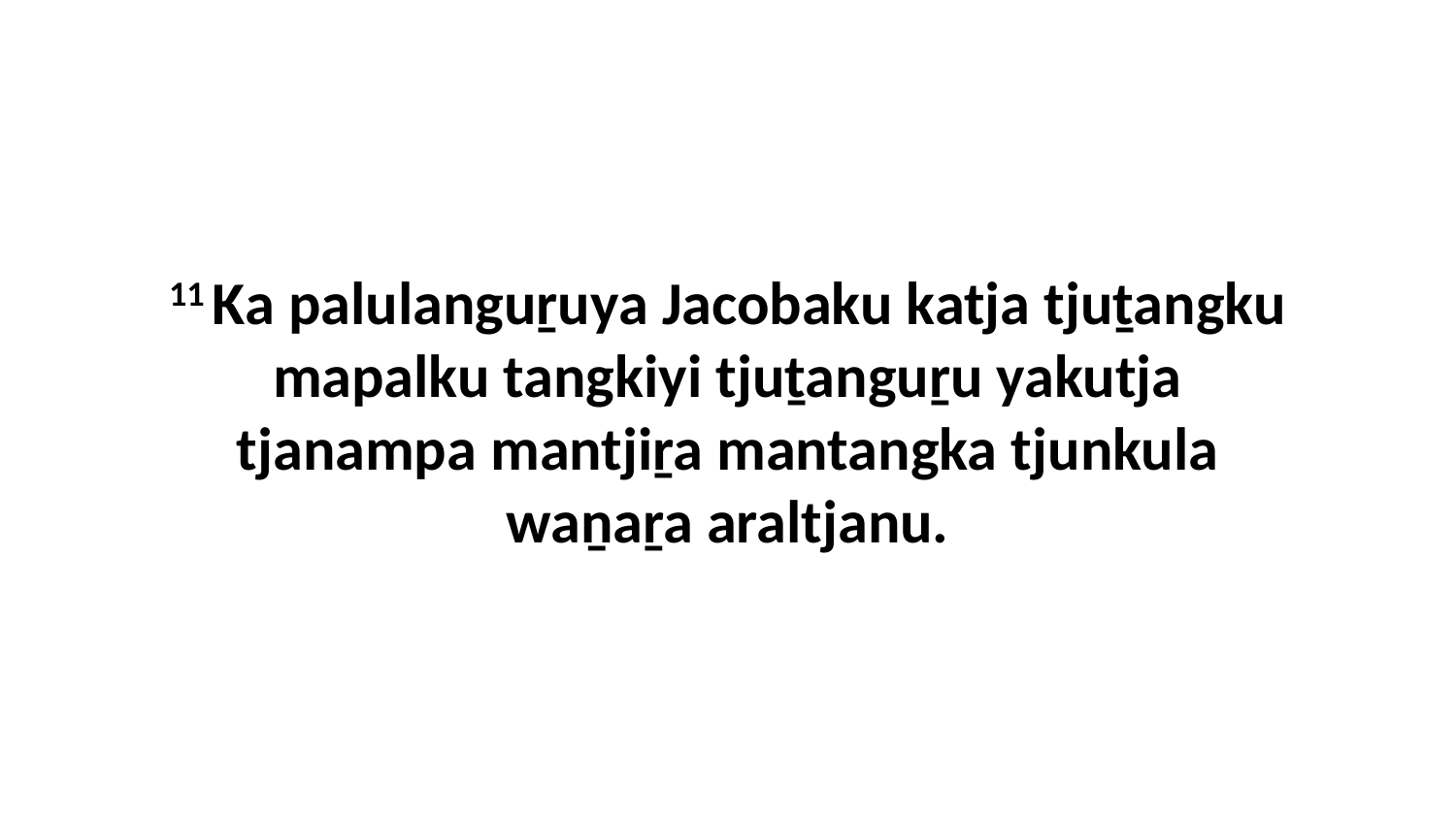

11 Ka palulanguṟuya Jacobaku katja tjuṯangku mapalku tangkiyi tjuṯanguṟu yakutja tjanampa mantjiṟa mantangka tjunkula waṉaṟa araltjanu.